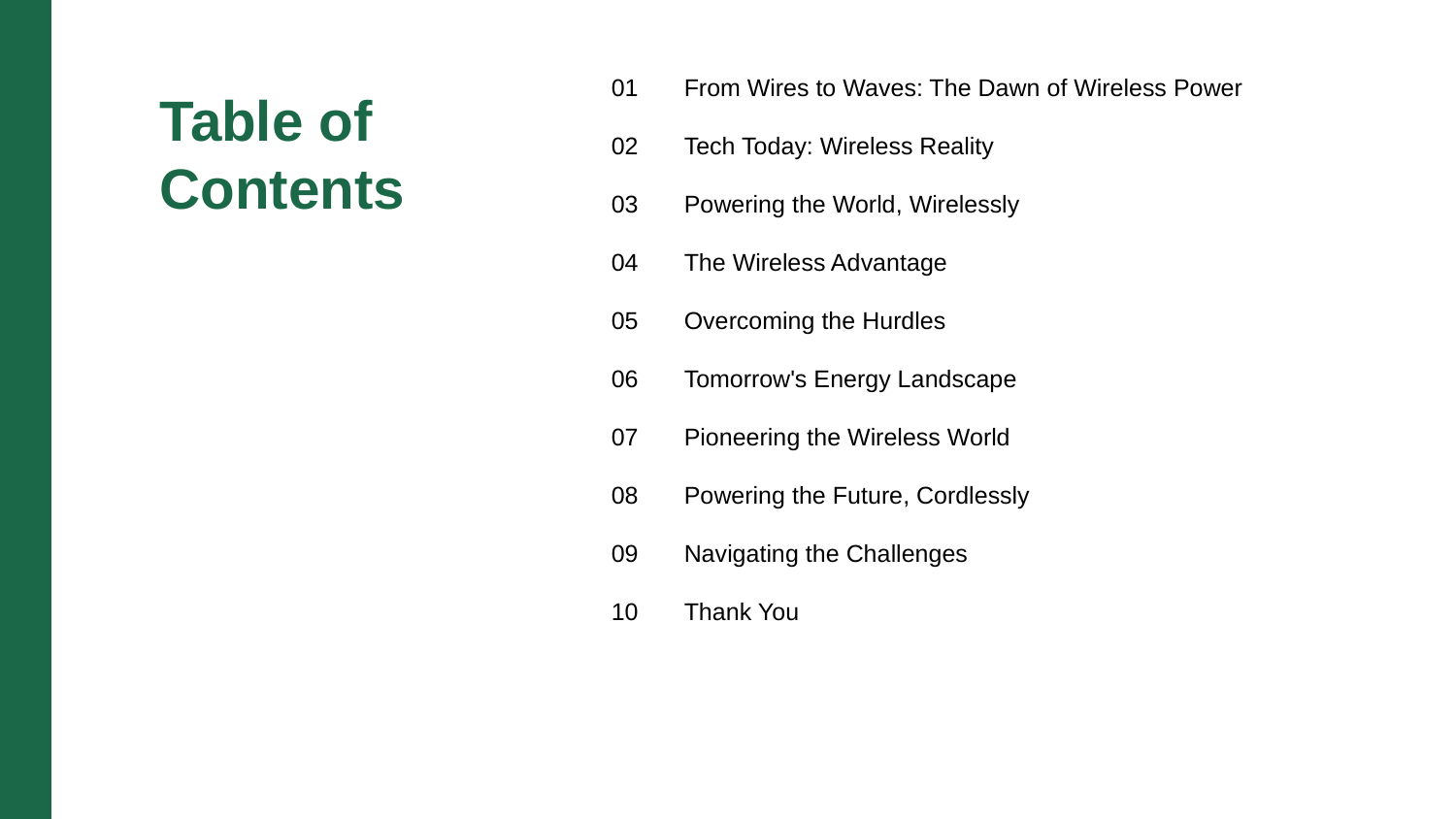

01
From Wires to Waves: The Dawn of Wireless Power
Table of Contents
02
Tech Today: Wireless Reality
03
Powering the World, Wirelessly
04
The Wireless Advantage
05
Overcoming the Hurdles
06
Tomorrow's Energy Landscape
07
Pioneering the Wireless World
08
Powering the Future, Cordlessly
09
Navigating the Challenges
10
Thank You